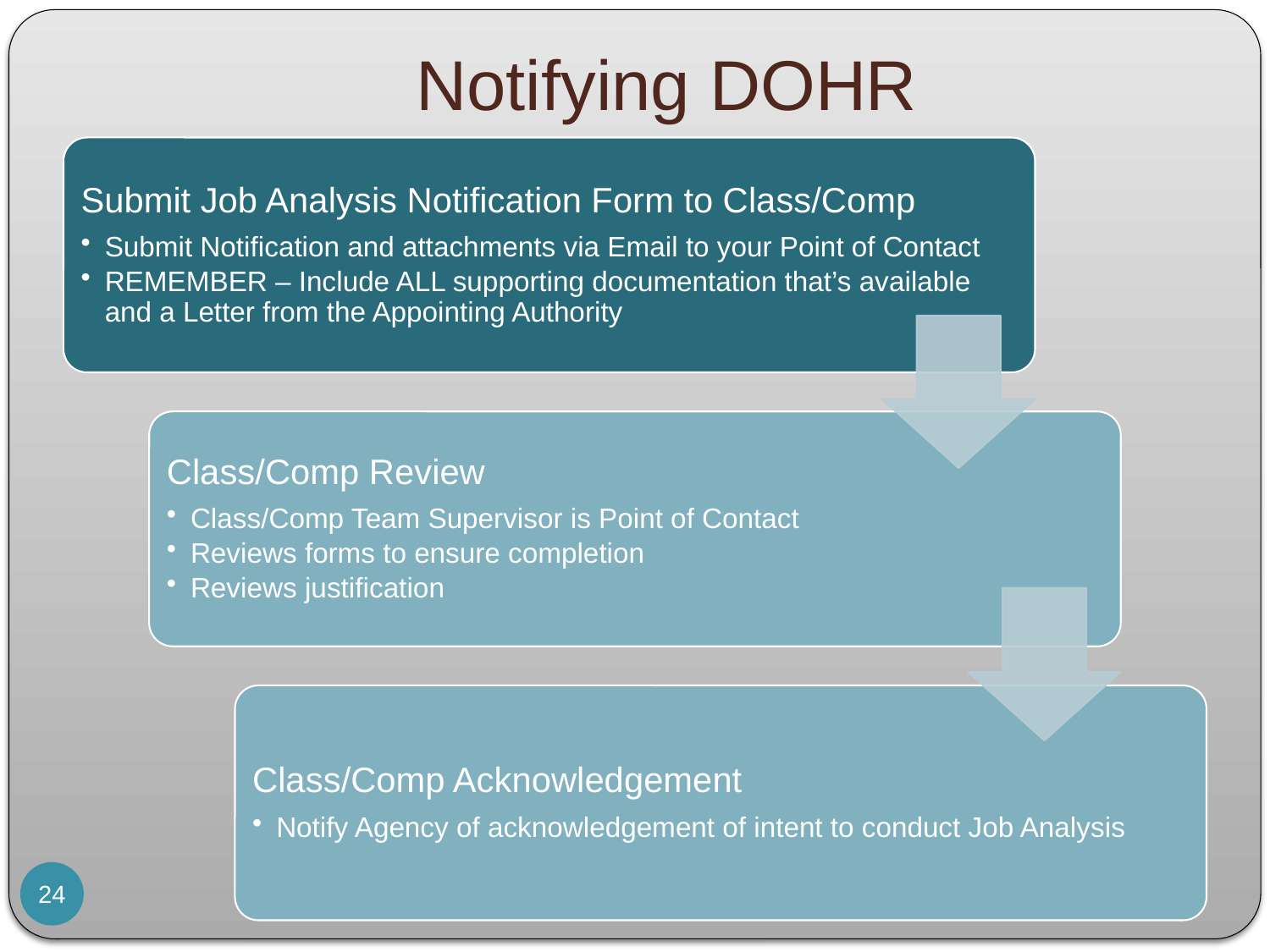

# Notifying DOHR
Submit Job Analysis Notification Form to Class/Comp
Submit Notification and attachments via Email to your Point of Contact
REMEMBER – Include ALL supporting documentation that’s available and a Letter from the Appointing Authority
Class/Comp Review
Class/Comp Team Supervisor is Point of Contact
Reviews forms to ensure completion
Reviews justification
Class/Comp Acknowledgement
Notify Agency of acknowledgement of intent to conduct Job Analysis

24